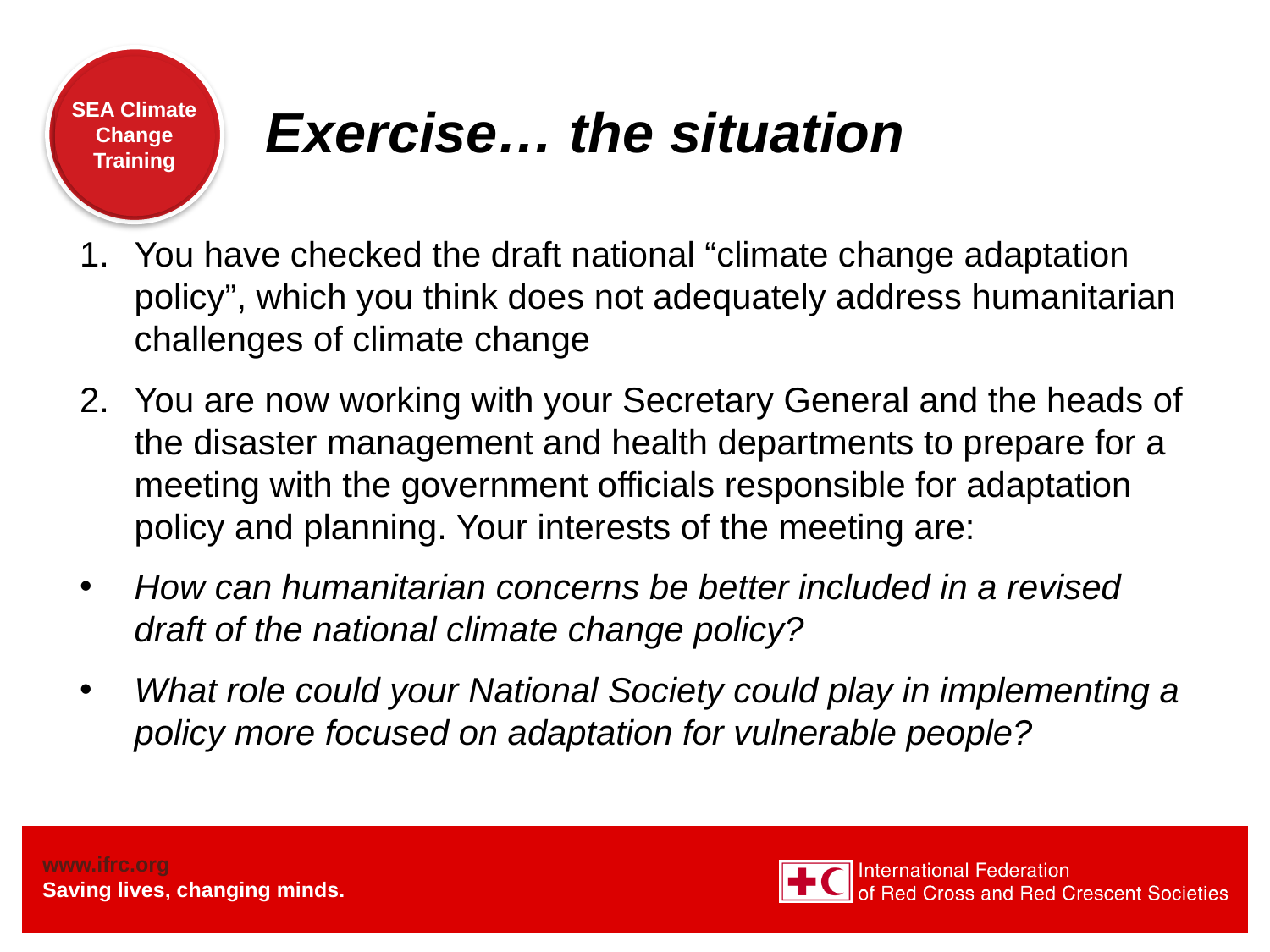

Exercise… the situation
You have checked the draft national “climate change adaptation policy”, which you think does not adequately address humanitarian challenges of climate change
You are now working with your Secretary General and the heads of the disaster management and health departments to prepare for a meeting with the government officials responsible for adaptation policy and planning. Your interests of the meeting are:
How can humanitarian concerns be better included in a revised draft of the national climate change policy?
What role could your National Society could play in implementing a policy more focused on adaptation for vulnerable people?